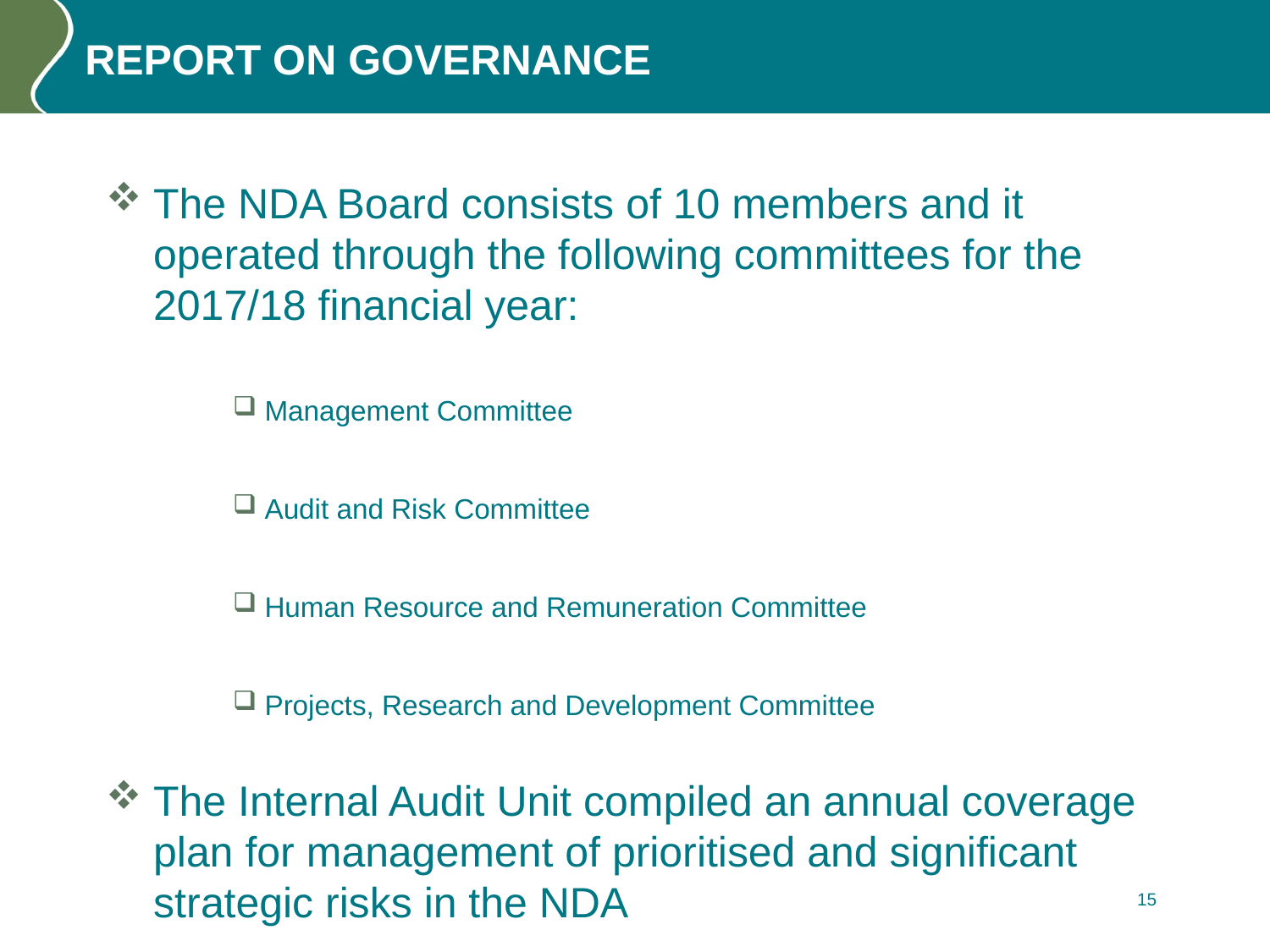

# REPORT ON GOVERNANCE
The NDA Board consists of 10 members and it operated through the following committees for the 2017/18 financial year:

Management Committee

Audit and Risk Committee

Human Resource and Remuneration Committee

Projects, Research and Development Committee

The Internal Audit Unit compiled an annual coverage plan for management of prioritised and significant strategic risks in the NDA

15